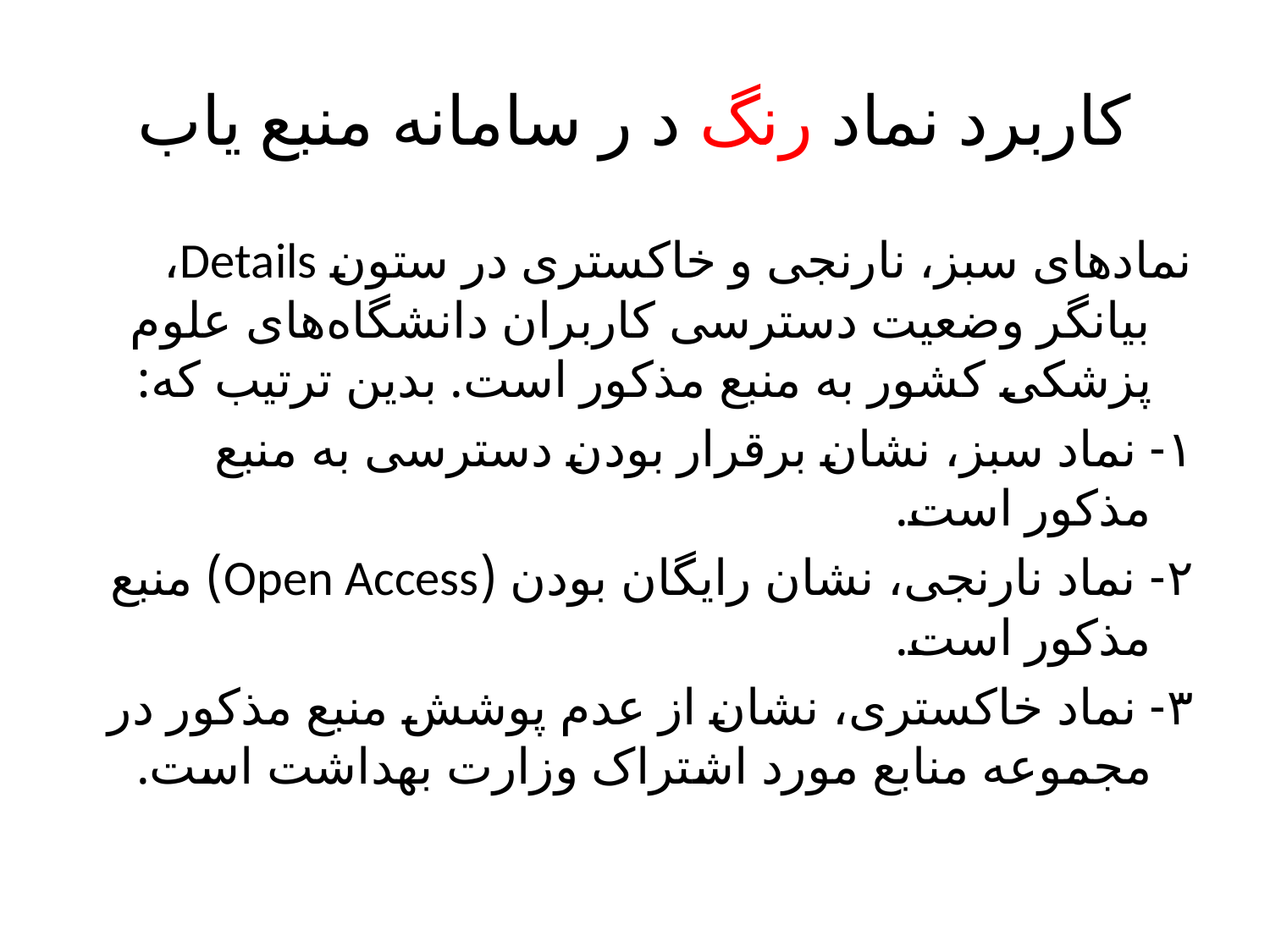

# کاربرد نماد رنگ د ر سامانه منبع یاب
نماد‌های سبز، نارنجی و خاکستری در ستون Details، بیانگر وضعیت دسترسی کاربران دانشگاه‌های علوم پزشکی کشور به منبع مذکور است. بدین ترتیب که:
۱- نماد سبز، نشان برقرار بودن دسترسی به منبع مذکور است.
۲- نماد نارنجی،‌ نشان رایگان بودن (Open Access) منبع مذکور است.
۳- نماد خاکستری، نشان از عدم پوشش منبع مذکور در مجموعه منابع مورد اشتراک وزارت بهداشت است.